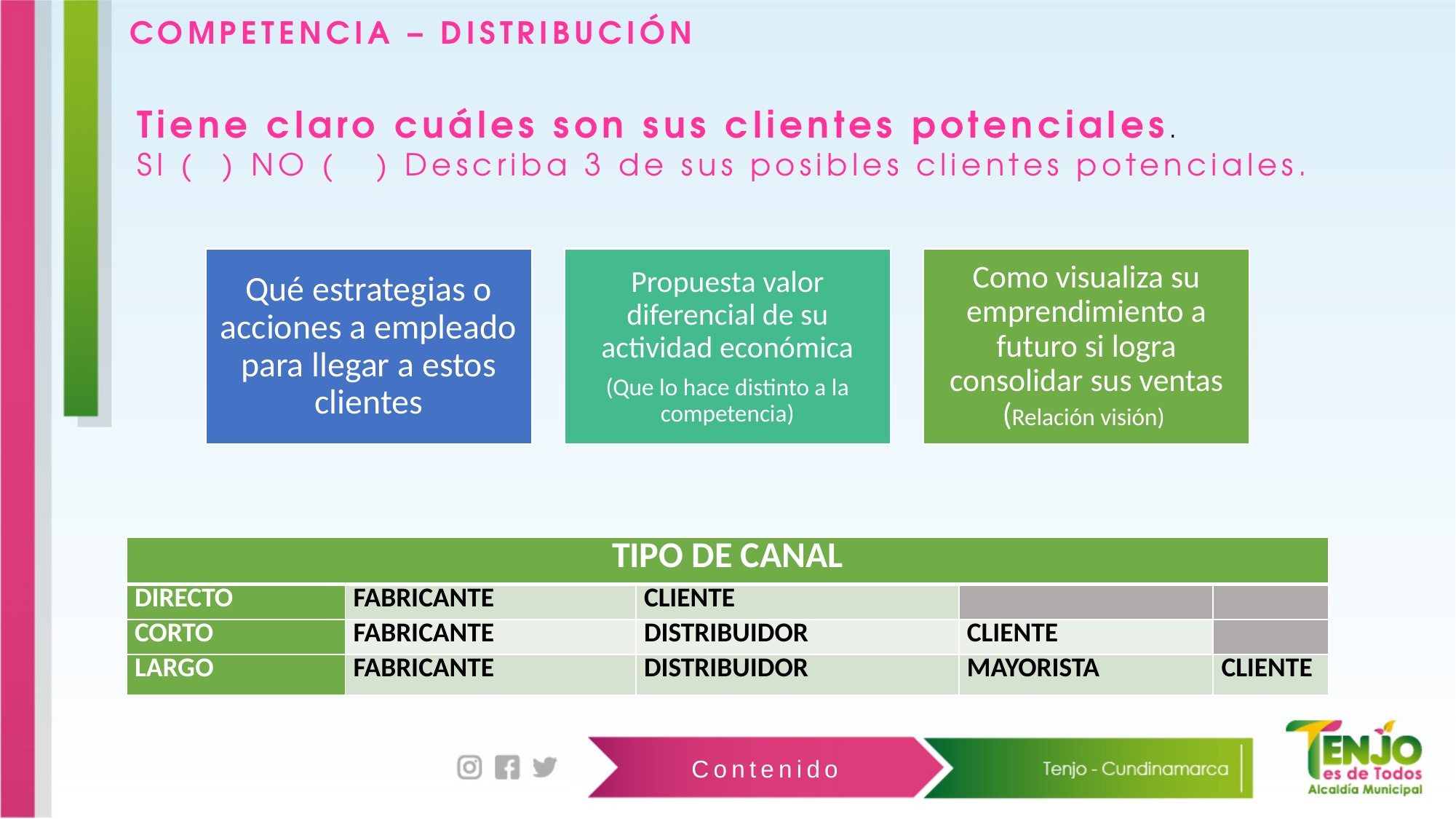

COMPETENCIA – DISTRIBUCIÓN
Tiene claro cuáles son sus clientes potenciales.
SI (  ) NO (   ) Describa 3 de sus posibles clientes potenciales.
Qué estrategias o acciones a empleado para llegar a estos clientes
Propuesta valor diferencial de su actividad económica
(Que lo hace distinto a la competencia)
Como visualiza su emprendimiento a futuro si logra consolidar sus ventas (Relación visión)
| TIPO DE CANAL |  |  |  |  |
| --- | --- | --- | --- | --- |
| DIRECTO | FABRICANTE | CLIENTE |  |  |
| CORTO | FABRICANTE | DISTRIBUIDOR | CLIENTE |  |
| LARGO | FABRICANTE | DISTRIBUIDOR | MAYORISTA | CLIENTE |
Contenido